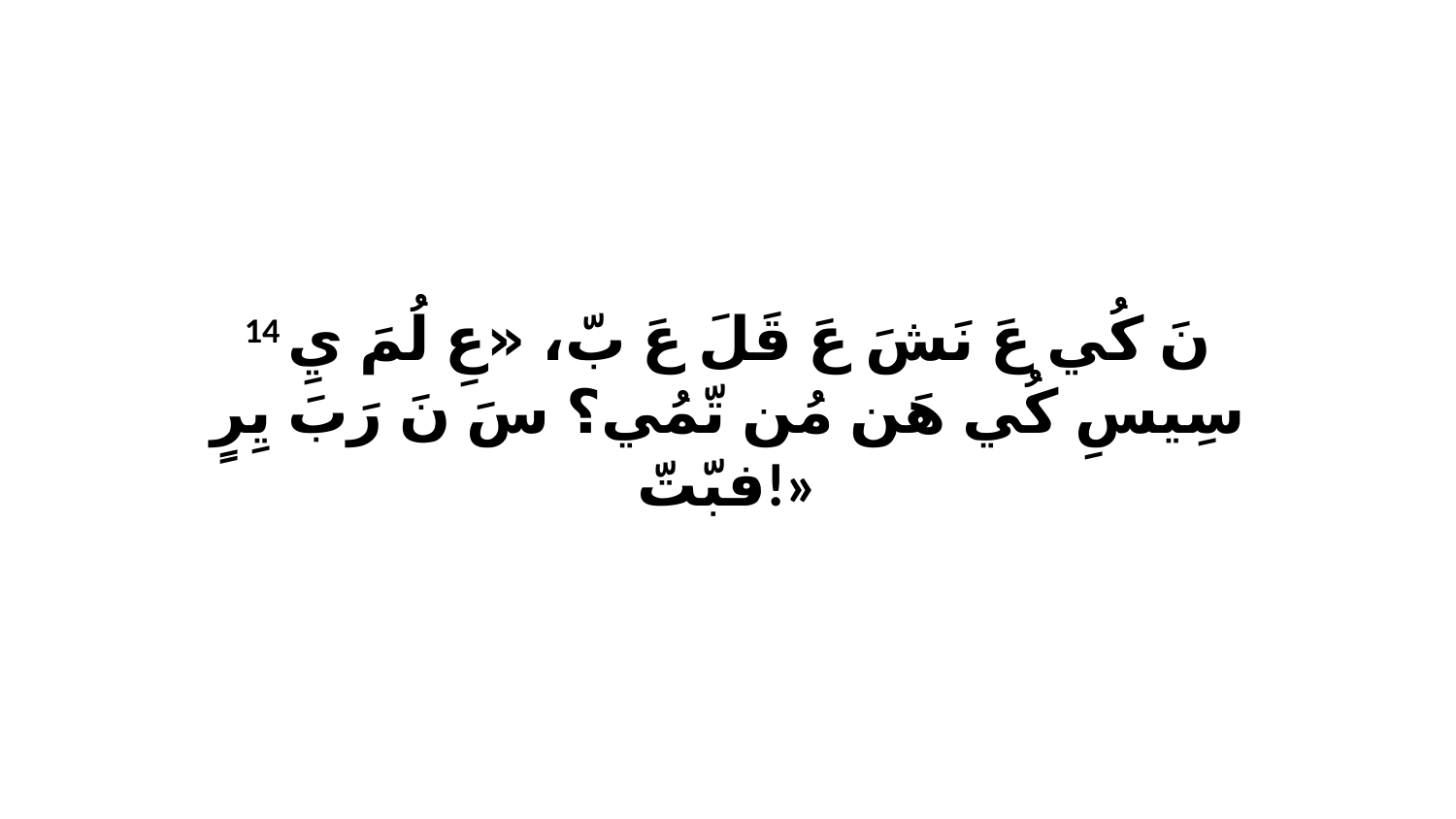

14 نَ كُي عَ نَشَ عَ قَلَ عَ بّ، «عِ لُمَ يِ سِيسِ كُي هَن مُن تّمُي؟ سَ نَ رَبَ يِرٍ فبّتّ!»